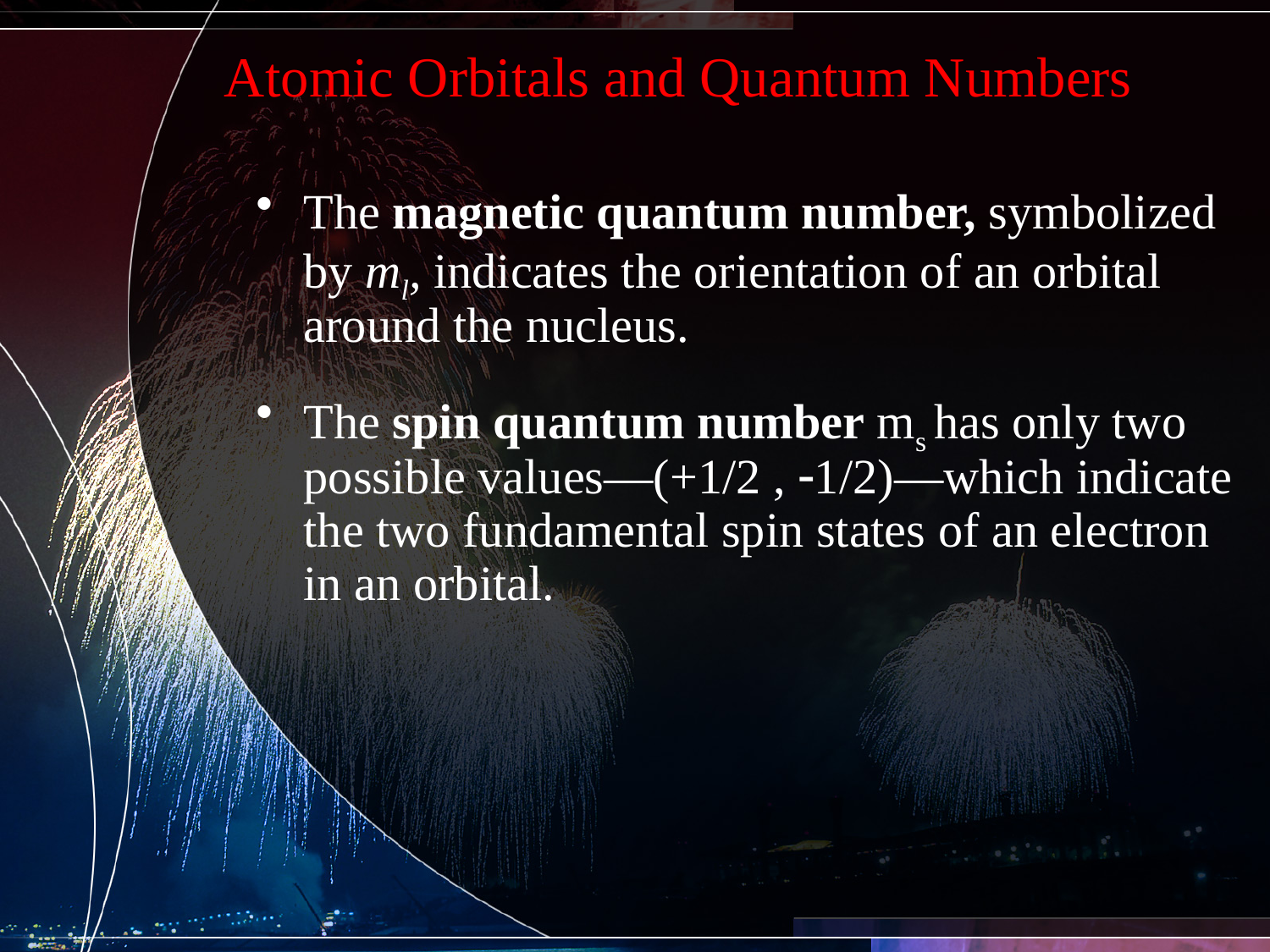

Atomic Orbitals and Quantum Numbers
The magnetic quantum number, symbolized by ml, indicates the orientation of an orbital around the nucleus.
The spin quantum number ms has only two possible values—(+1/2 , −1/2)—which indicate the two fundamental spin states of an electron in an orbital.